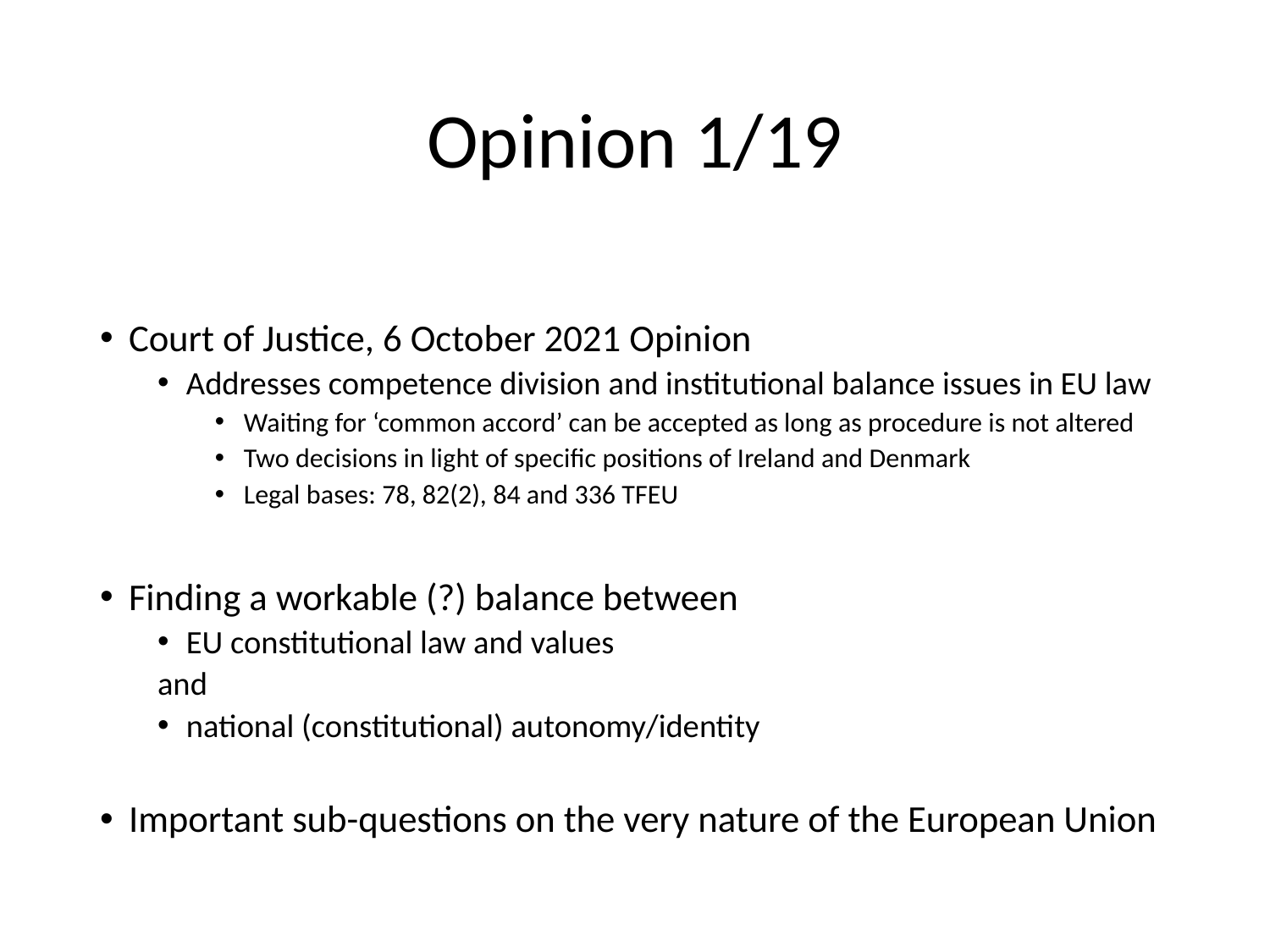

# Opinion 1/19

Court of Justice, 6 October 2021 Opinion
Addresses competence division and institutional balance issues in EU law
Waiting for ‘common accord’ can be accepted as long as procedure is not altered
Two decisions in light of specific positions of Ireland and Denmark
Legal bases: 78, 82(2), 84 and 336 TFEU

Finding a workable (?) balance between
EU constitutional law and values
and
national (constitutional) autonomy/identity

Important sub-questions on the very nature of the European Union